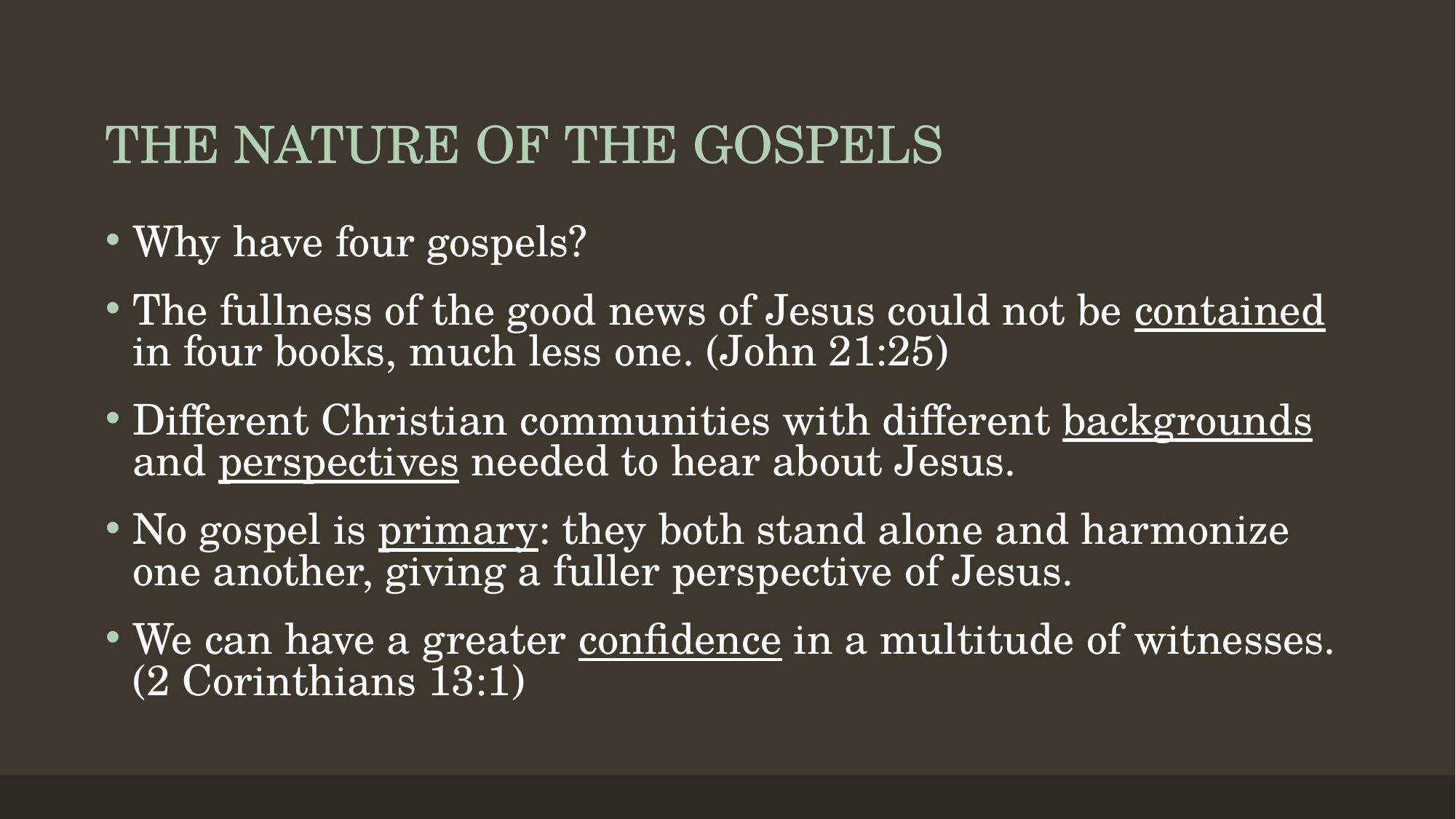

# THE NATURE OF THE GOSPELS
Why have four gospels?
The fullness of the good news of Jesus could not be contained in four books, much less one. (John 21:25)
Different Christian communities with different backgrounds and perspectives needed to hear about Jesus.
No gospel is primary: they both stand alone and harmonize one another, giving a fuller perspective of Jesus.
We can have a greater confidence in a multitude of witnesses.  (2 Corinthians 13:1)